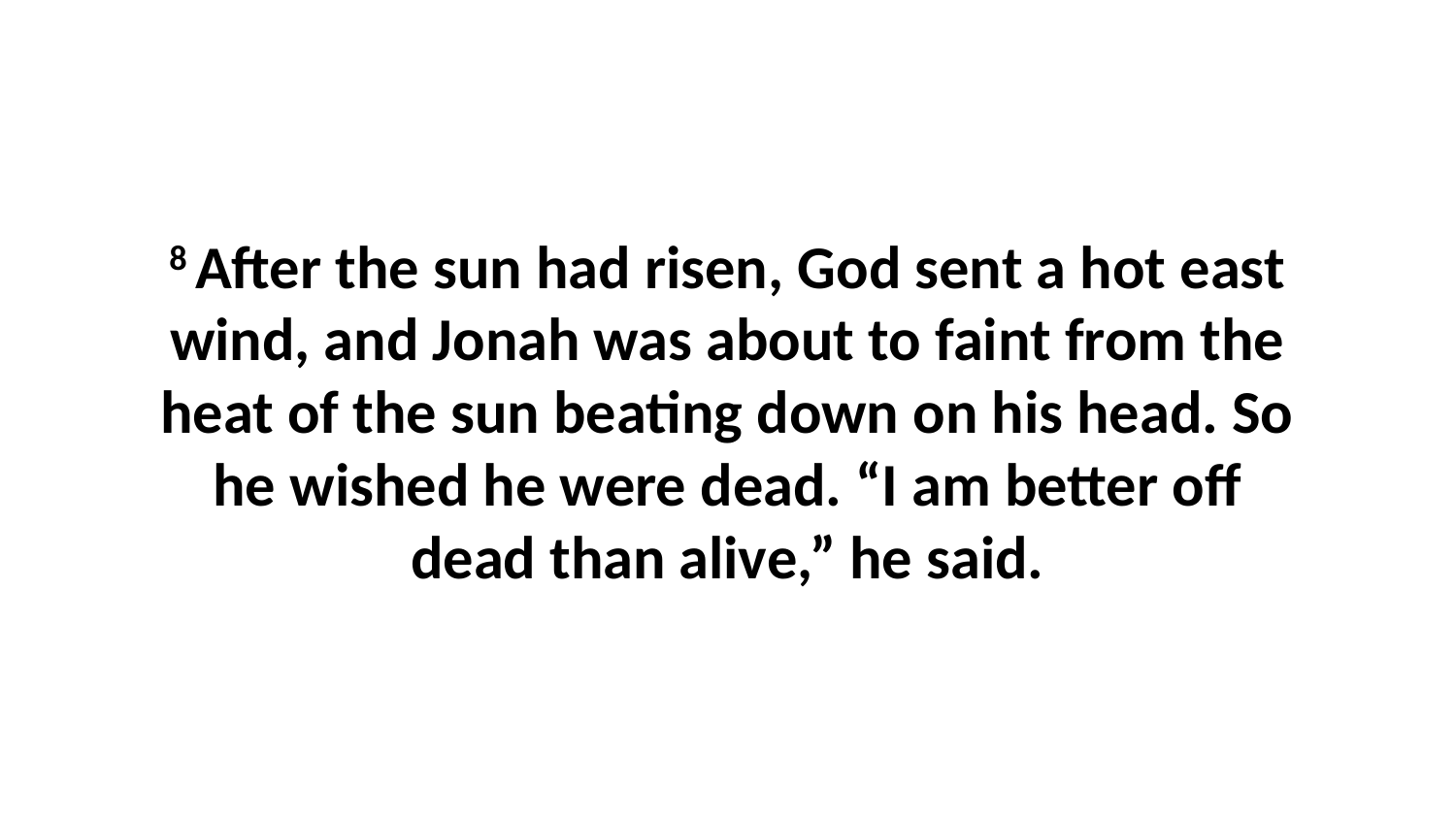

8 After the sun had risen, God sent a hot east wind, and Jonah was about to faint from the heat of the sun beating down on his head. So he wished he were dead. “I am better off dead than alive,” he said.